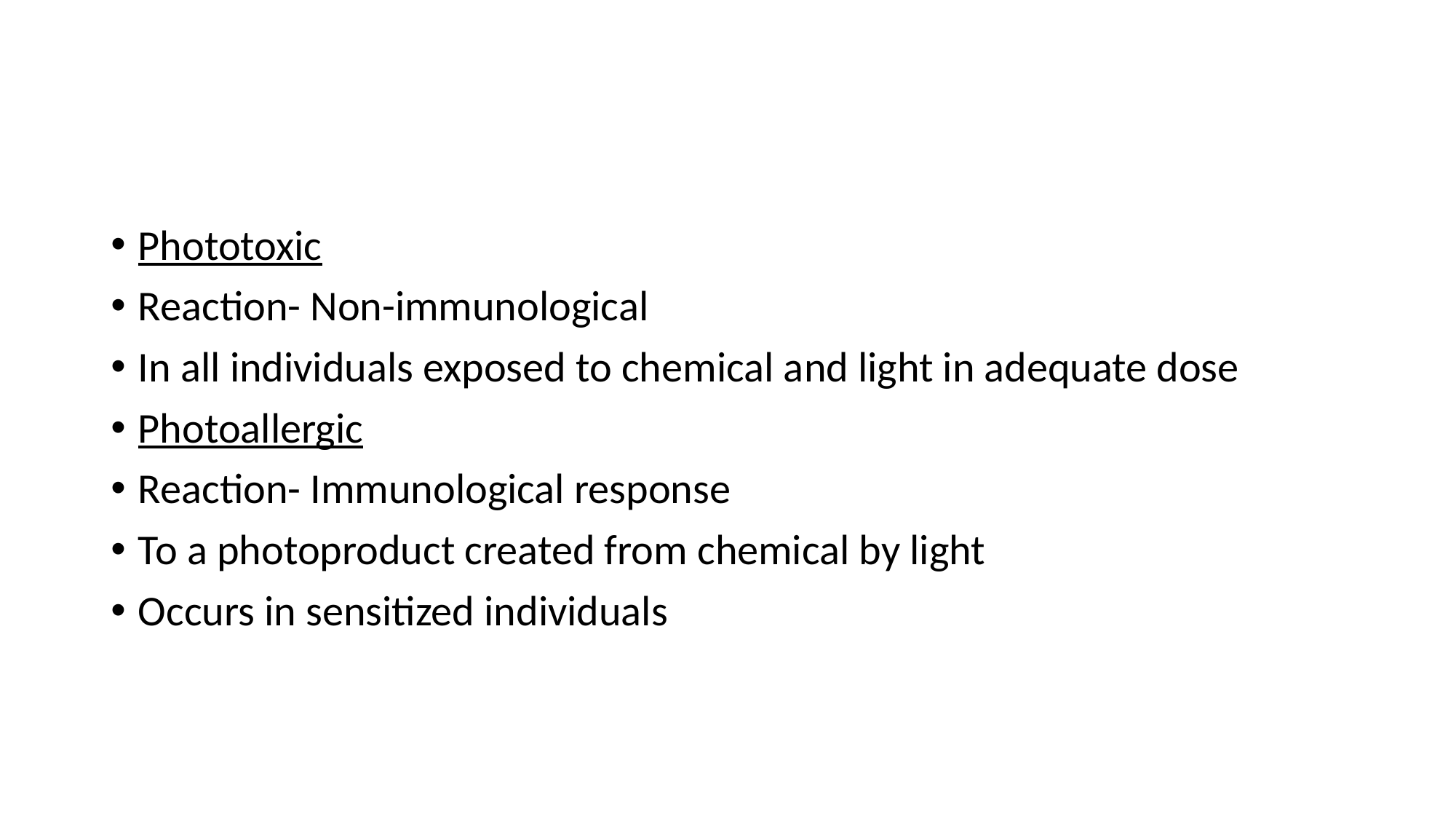

#
Phototoxic
Reaction- Non-immunological
In all individuals exposed to chemical and light in adequate dose
Photoallergic
Reaction- Immunological response
To a photoproduct created from chemical by light
Occurs in sensitized individuals